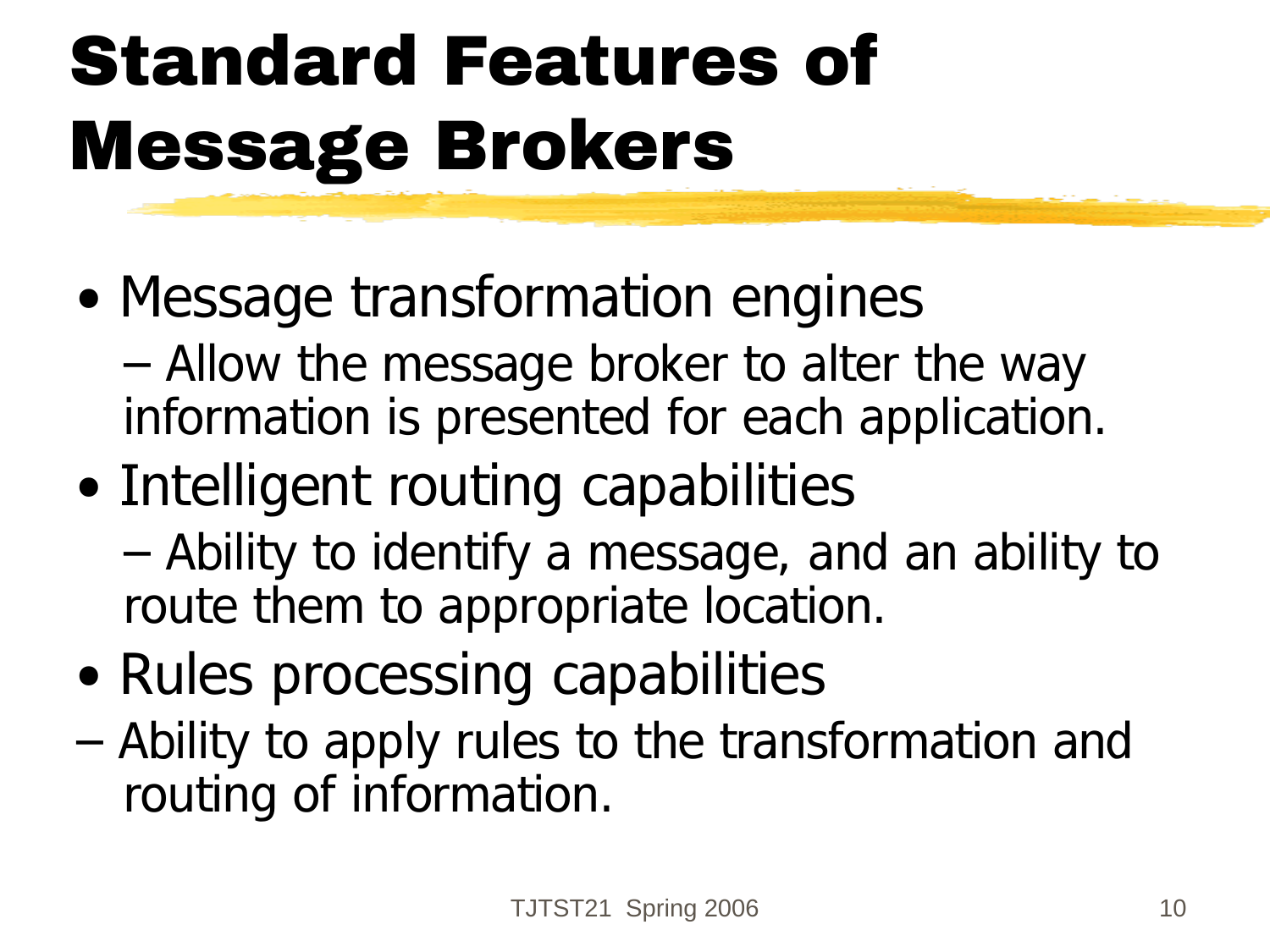

# Standard Features of Message Brokers
• Message transformation engines
	– Allow the message broker to alter the way information is presented for each application.
• Intelligent routing capabilities
	– Ability to identify a message, and an ability to route them to appropriate location.
• Rules processing capabilities
– Ability to apply rules to the transformation and routing of information.
TJTST21  Spring 2006
10